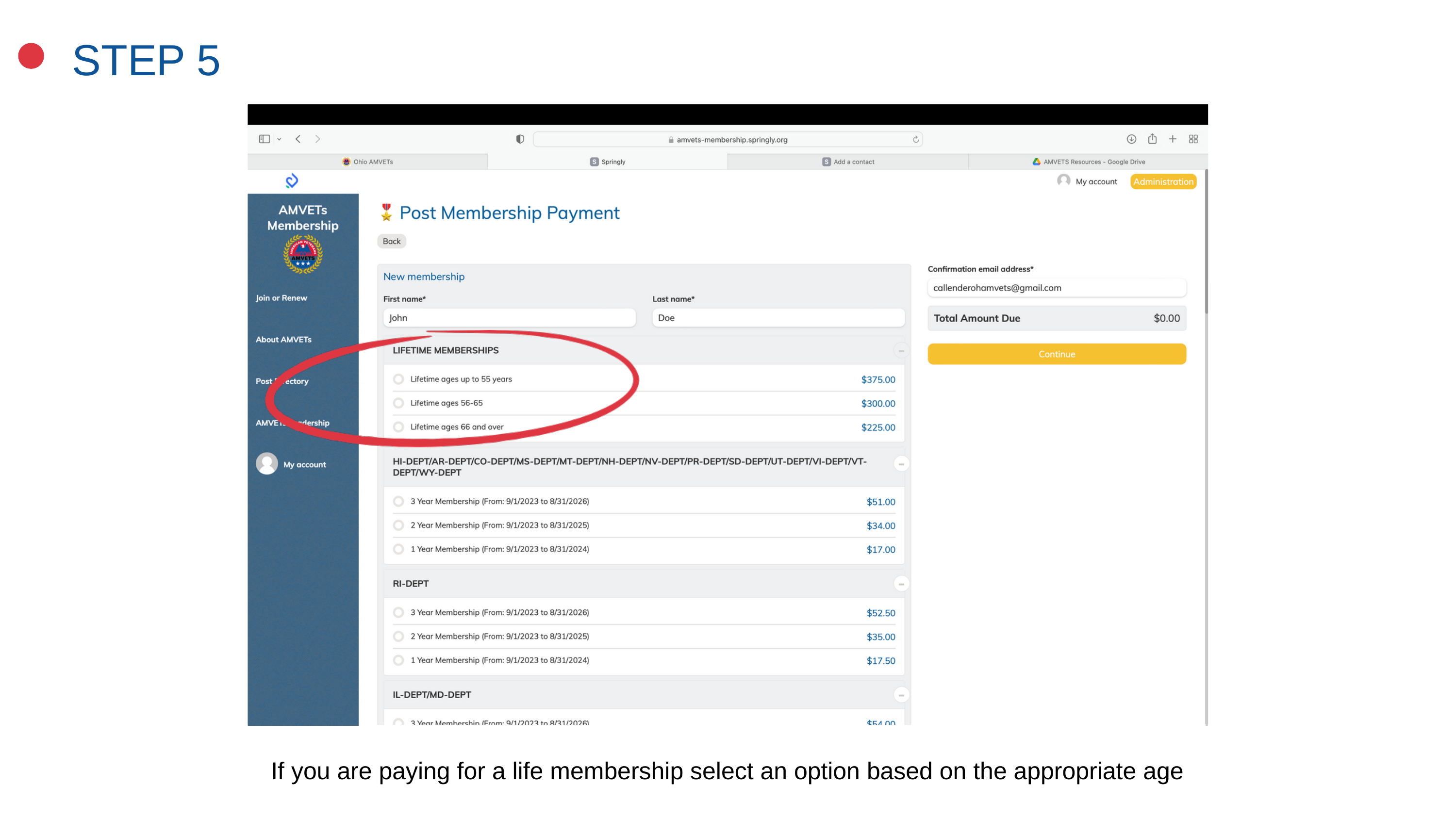

STEP 5

If you are paying for a life membership select an option based on the appropriate age